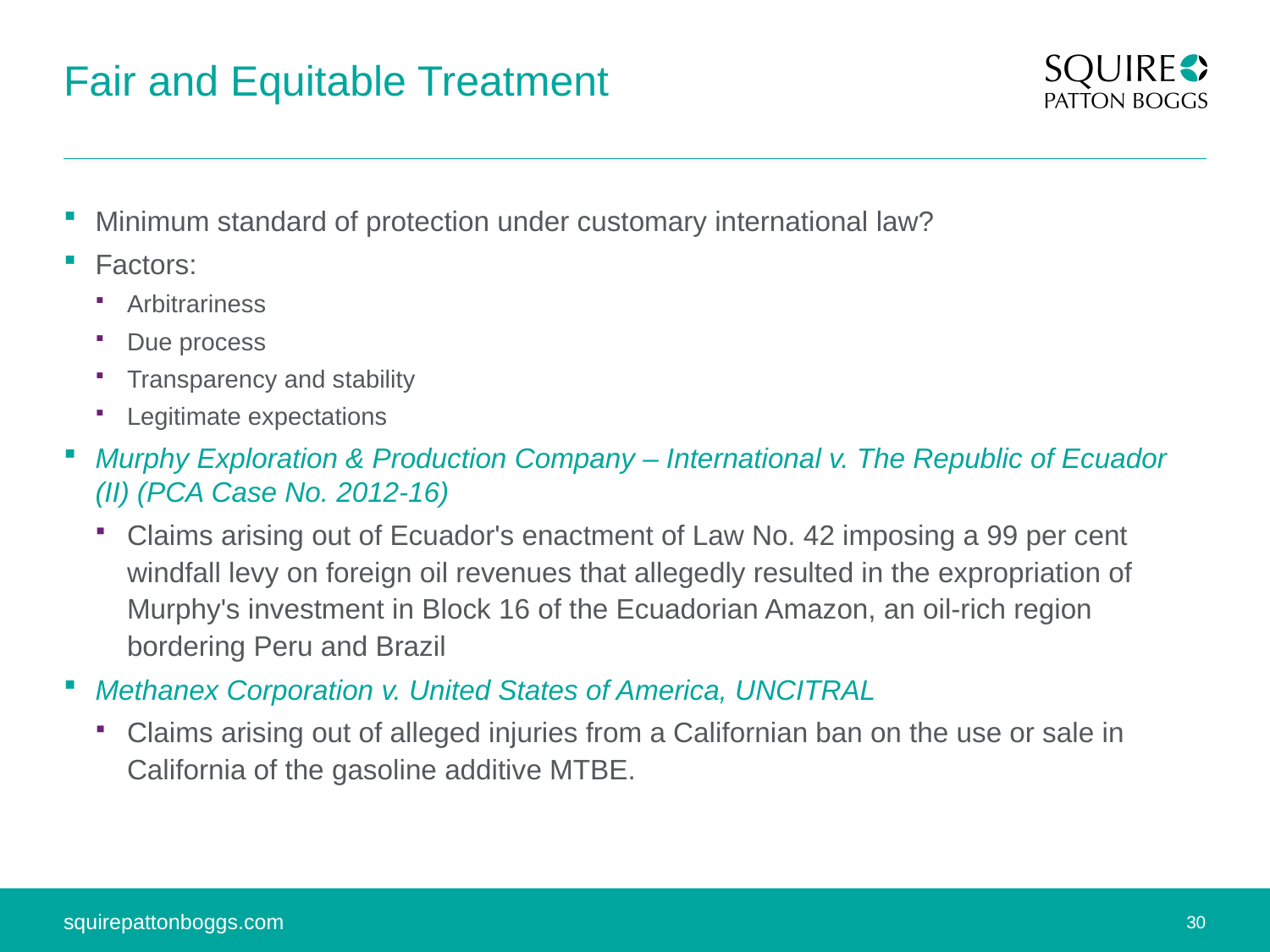

# Fair and Equitable Treatment
Minimum standard of protection under customary international law?
Factors:
Arbitrariness
Due process
Transparency and stability
Legitimate expectations
Murphy Exploration & Production Company – International v. The Republic of Ecuador (II) (PCA Case No. 2012-16)
Claims arising out of Ecuador's enactment of Law No. 42 imposing a 99 per cent windfall levy on foreign oil revenues that allegedly resulted in the expropriation of Murphy's investment in Block 16 of the Ecuadorian Amazon, an oil-rich region bordering Peru and Brazil
Methanex Corporation v. United States of America, UNCITRAL
Claims arising out of alleged injuries from a Californian ban on the use or sale in California of the gasoline additive MTBE.